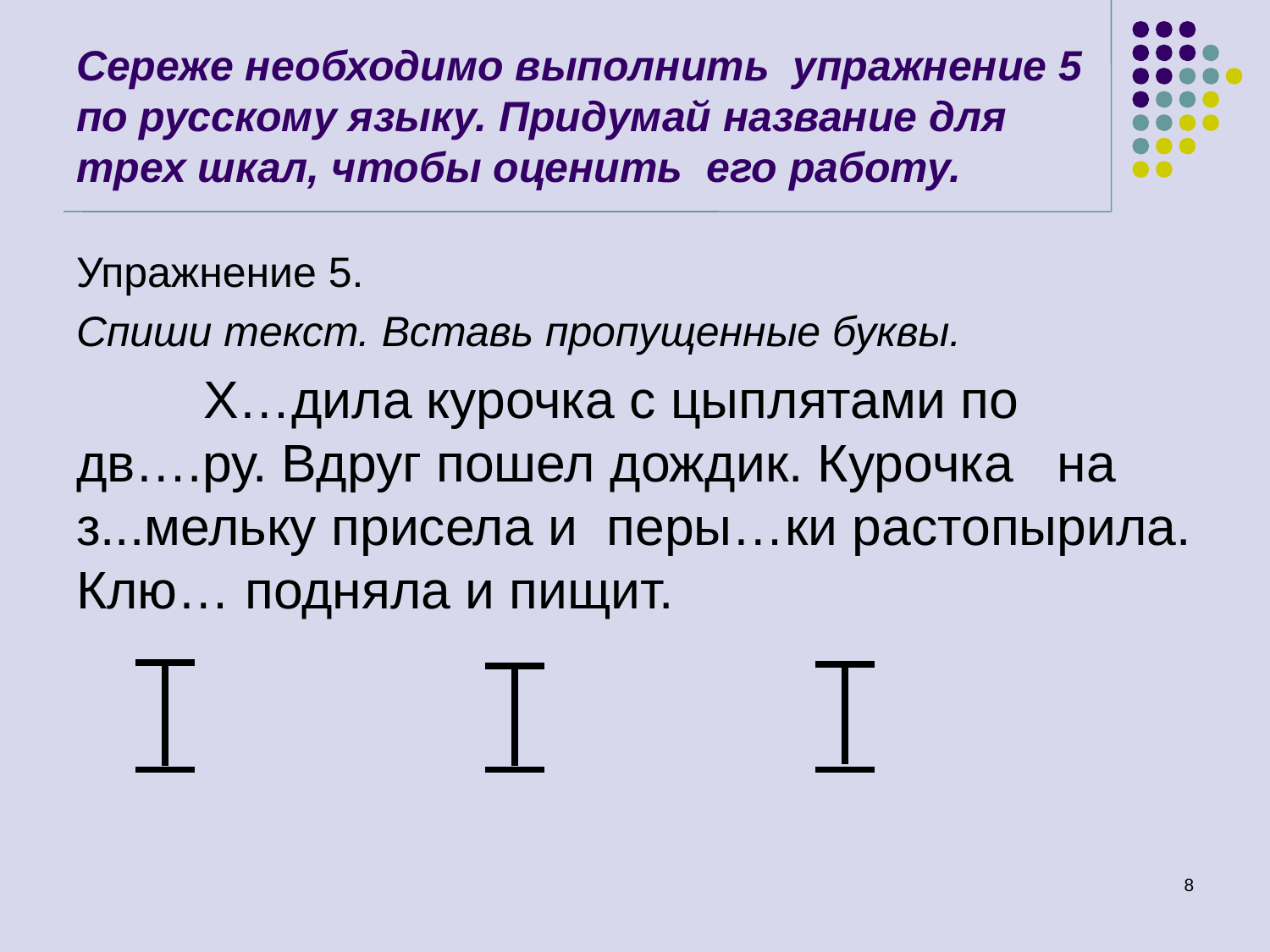

# Сереже необходимо выполнить  упражнение 5 по русскому языку. Придумай название для трех шкал, чтобы оценить  его работу.
Упражнение 5.
Спиши текст. Вставь пропущенные буквы.
	Х…дила курочка с цыплятами по дв….ру. Вдруг пошел дождик. Курочка   на з...мельку присела и  перы…ки растопырила. Клю… подняла и пищит.

8